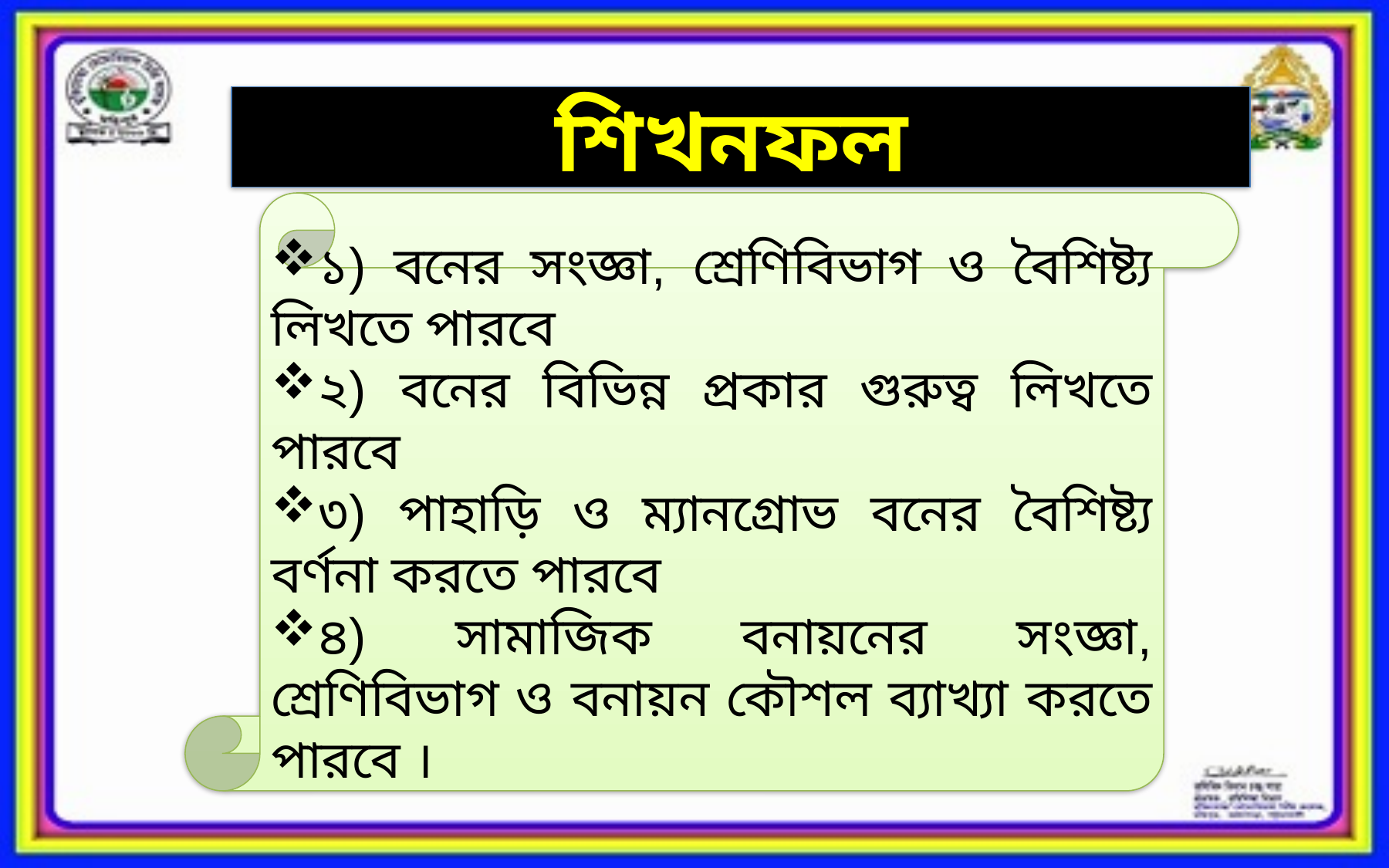

# শিখনফল
১) বনের সংজ্ঞা, শ্রেণিবিভাগ ও বৈশিষ্ট্য লিখতে পারবে
২) বনের বিভিন্ন প্রকার গুরুত্ব লিখতে পারবে
৩) পাহাড়ি ও ম্যানগ্রোভ বনের বৈশিষ্ট্য বর্ণনা করতে পারবে
৪) সামাজিক বনায়নের সংজ্ঞা, শ্রেণিবিভাগ ও বনায়ন কৌশল ব্যাখ্যা করতে পারবে ।